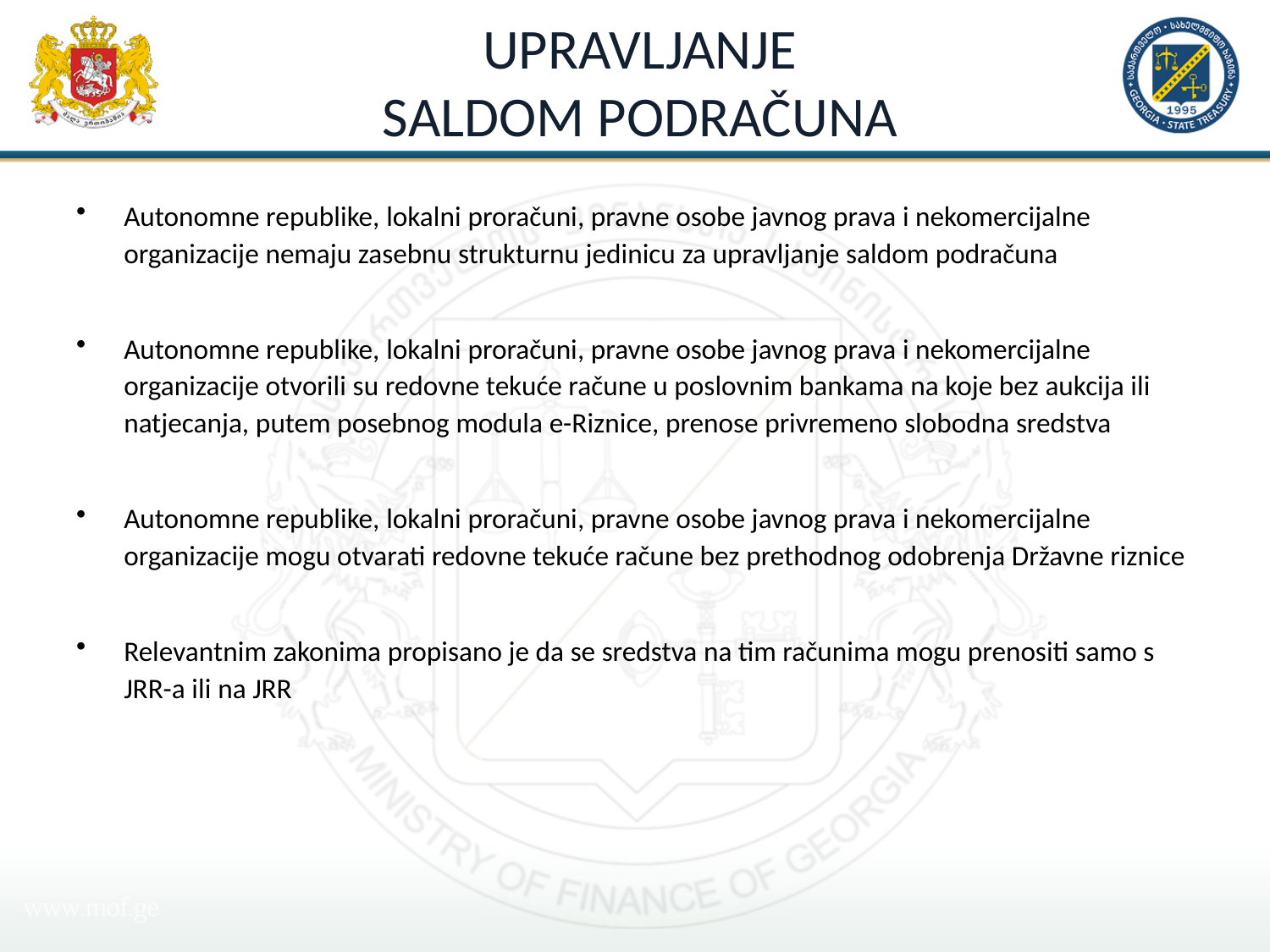

# Upravljanje saldom podračuna
Autonomne republike, lokalni proračuni, pravne osobe javnog prava i nekomercijalne organizacije nemaju zasebnu strukturnu jedinicu za upravljanje saldom podračuna

Autonomne republike, lokalni proračuni, pravne osobe javnog prava i nekomercijalne organizacije otvorili su redovne tekuće račune u poslovnim bankama na koje bez aukcija ili natjecanja, putem posebnog modula e-Riznice, prenose privremeno slobodna sredstva

Autonomne republike, lokalni proračuni, pravne osobe javnog prava i nekomercijalne organizacije mogu otvarati redovne tekuće račune bez prethodnog odobrenja Državne riznice

Relevantnim zakonima propisano je da se sredstva na tim računima mogu prenositi samo s JRR-a ili na JRR

projekcije likvidnosti i upravljanje saldom u okviru Državne riznice
Odjel: